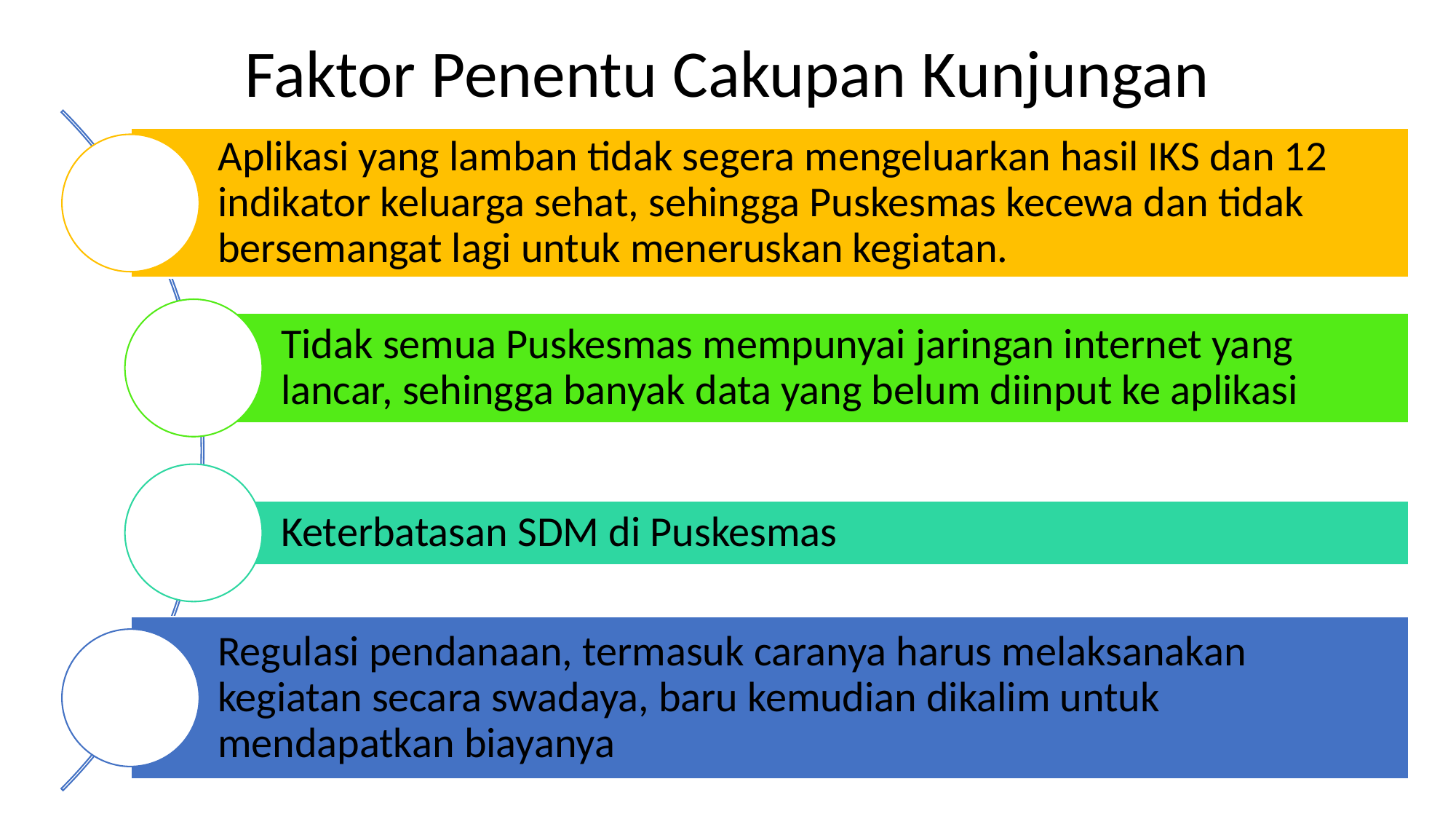

# Faktor Penentu Cakupan Kunjungan
Aplikasi yang lamban tidak segera mengeluarkan hasil IKS dan 12 indikator keluarga sehat, sehingga Puskesmas kecewa dan tidak bersemangat lagi untuk meneruskan kegiatan.
Tidak semua Puskesmas mempunyai jaringan internet yang lancar, sehingga banyak data yang belum diinput ke aplikasi
Keterbatasan SDM di Puskesmas
Regulasi pendanaan, termasuk caranya harus melaksanakan kegiatan secara swadaya, baru kemudian dikalim untuk mendapatkan biayanya